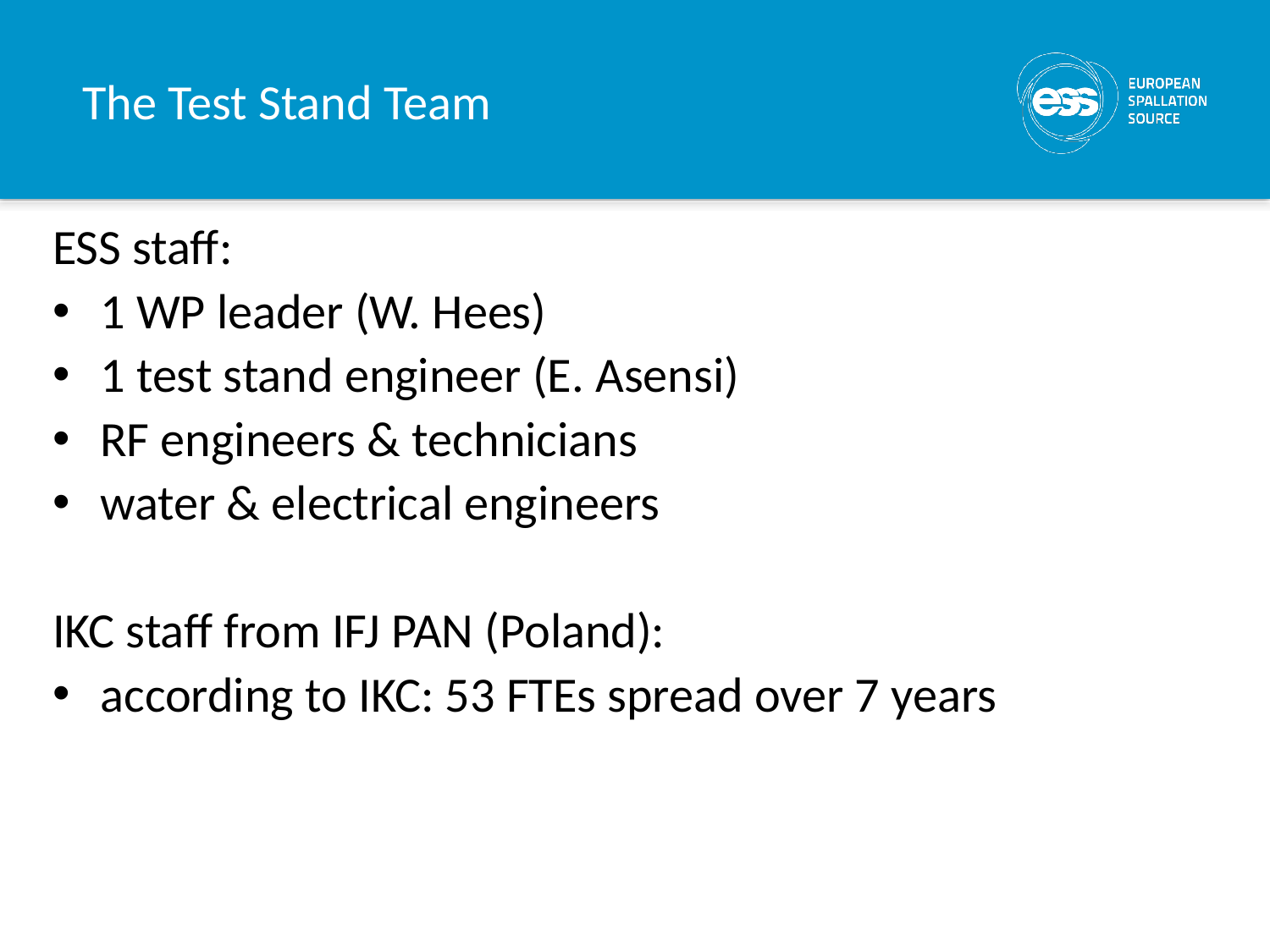

# The Test Stand Team
ESS staff:
1 WP leader (W. Hees)
1 test stand engineer (E. Asensi)
RF engineers & technicians
water & electrical engineers

IKC staff from IFJ PAN (Poland):
according to IKC: 53 FTEs spread over 7 years